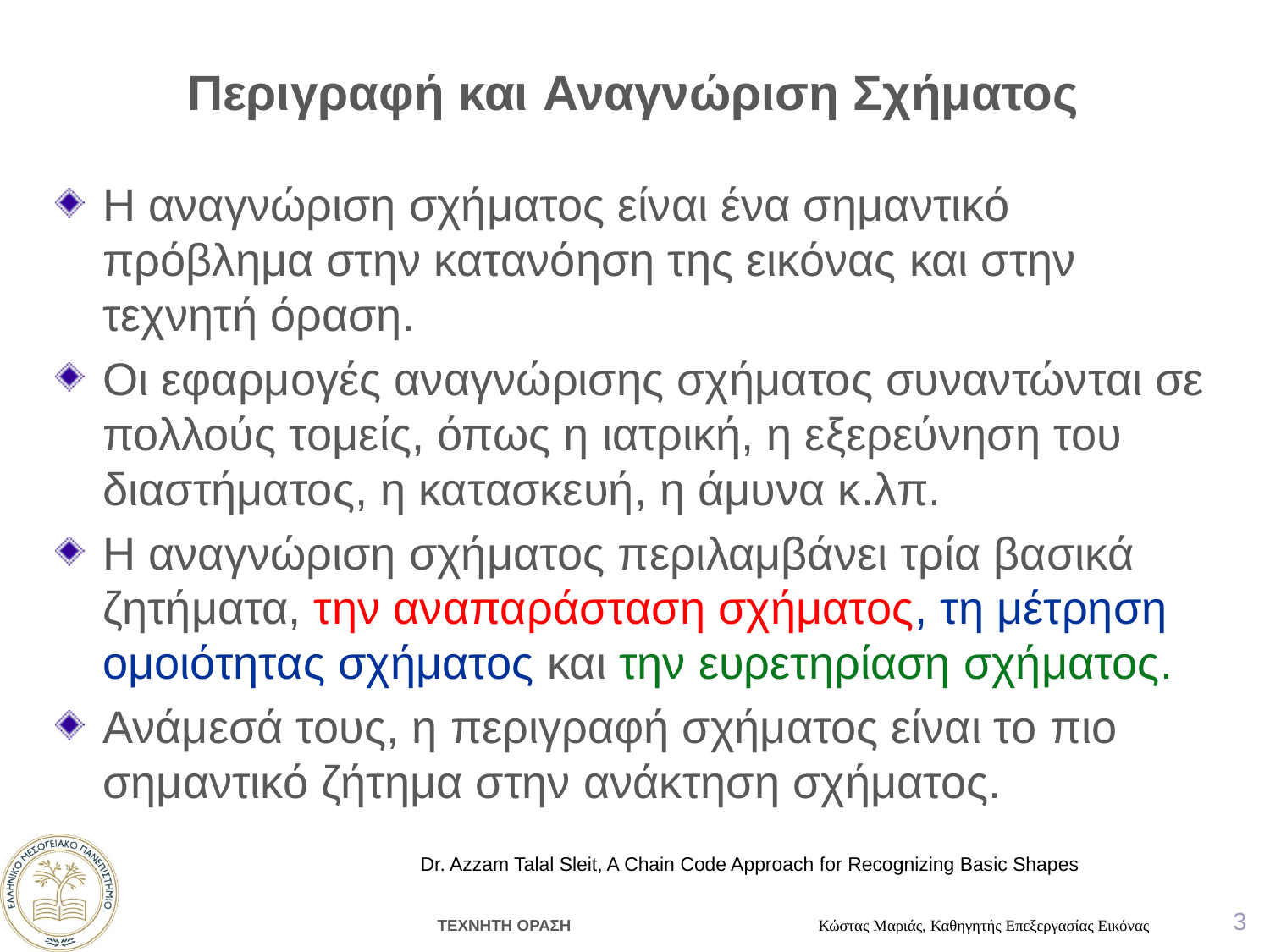

# Περιγραφή και Αναγνώριση Σχήματος
Η αναγνώριση σχήματος είναι ένα σημαντικό πρόβλημα στην κατανόηση της εικόνας και στην τεχνητή όραση.
Οι εφαρμογές αναγνώρισης σχήματος συναντώνται σε πολλούς τομείς, όπως η ιατρική, η εξερεύνηση του διαστήματος, η κατασκευή, η άμυνα κ.λπ.
Η αναγνώριση σχήματος περιλαμβάνει τρία βασικά ζητήματα, την αναπαράσταση σχήματος, τη μέτρηση ομοιότητας σχήματος και την ευρετηρίαση σχήματος.
Ανάμεσά τους, η περιγραφή σχήματος είναι το πιο σημαντικό ζήτημα στην ανάκτηση σχήματος.
Dr. Azzam Talal Sleit, A Chain Code Approach for Recognizing Basic Shapes